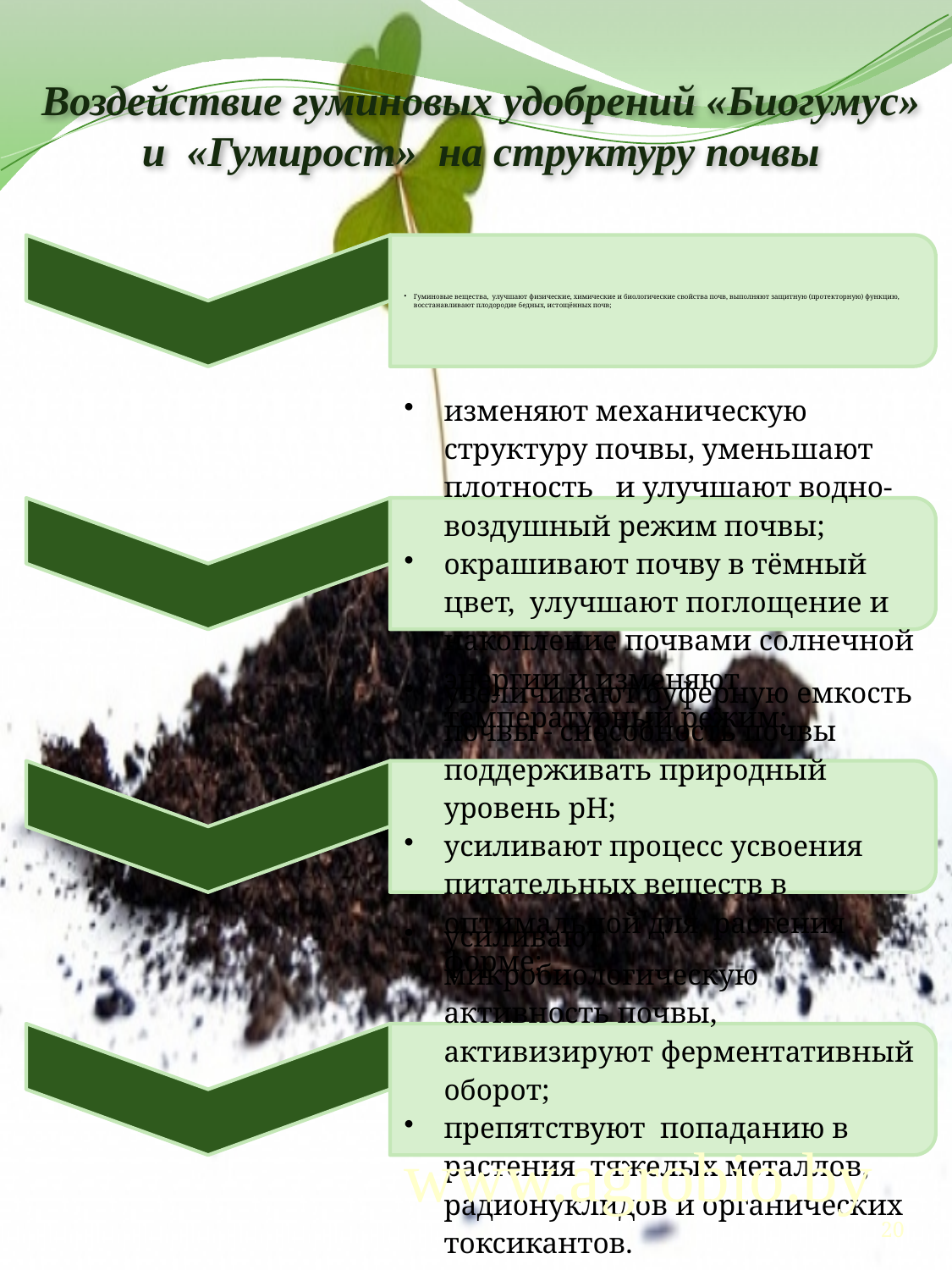

# Воздействие гуминовых удобрений «Биогумус» и  «Гумирост»  на структуру почвы
Гуминовые вещества,  улучшают физические, химические и биологические свойства почв, выполняют защитную (протекторную) функцию, восстанавливают плодородие бедных, истощённых почв;
изменяют механическую структуру почвы, уменьшают плотность   и улучшают водно-воздушный режим почвы;
www.agrobio.by
www.agrobio.by
20